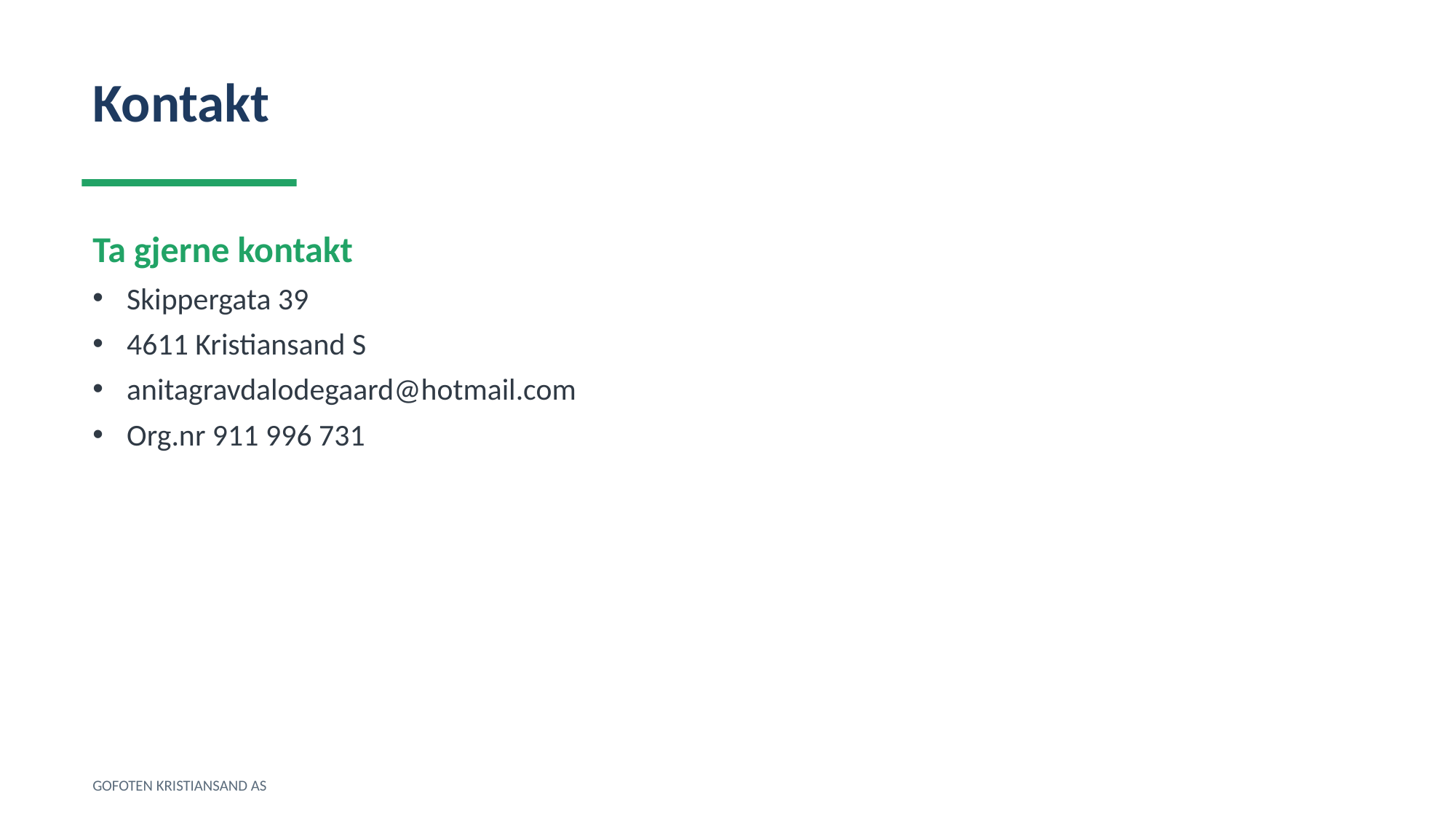

Kontakt

Ta gjerne kontakt
Skippergata 39
4611 Kristiansand S
anitagravdalodegaard@hotmail.com
Org.nr 911 996 731
GOFOTEN KRISTIANSAND AS